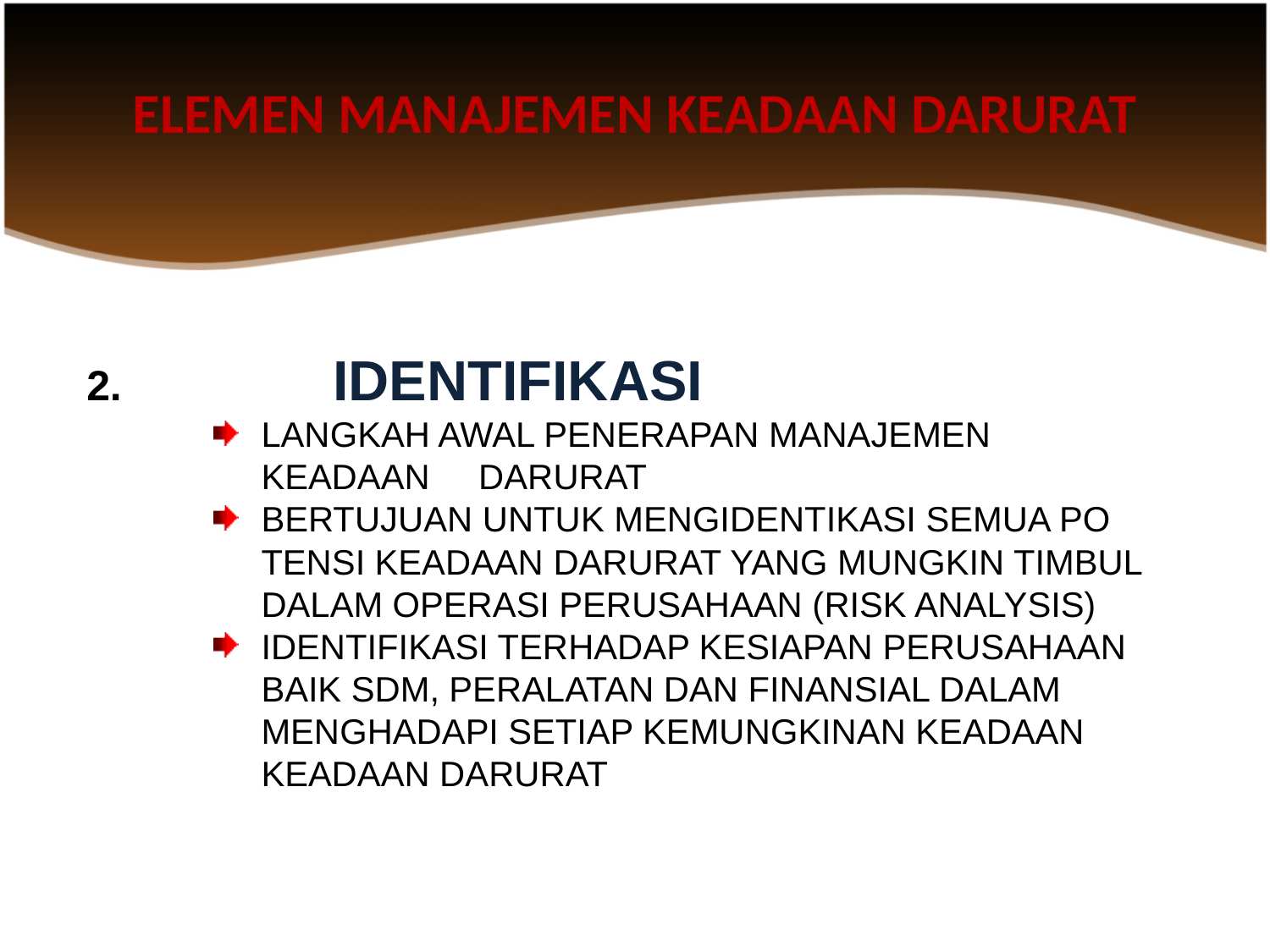

# ELEMEN MANAJEMEN KEADAAN DARURAT
2.  		IDENTIFIKASI
LANGKAH AWAL PENERAPAN MANAJEMEN KEADAAN     DARURAT
BERTUJUAN UNTUK MENGIDENTIKASI SEMUA PO TENSI KEADAAN DARURAT YANG MUNGKIN TIMBUL DALAM OPERASI PERUSAHAAN (RISK ANALYSIS)
IDENTIFIKASI TERHADAP KESIAPAN PERUSAHAAN BAIK SDM, PERALATAN DAN FINANSIAL DALAM MENGHADAPI SETIAP KEMUNGKINAN KEADAAN  KEADAAN DARURAT